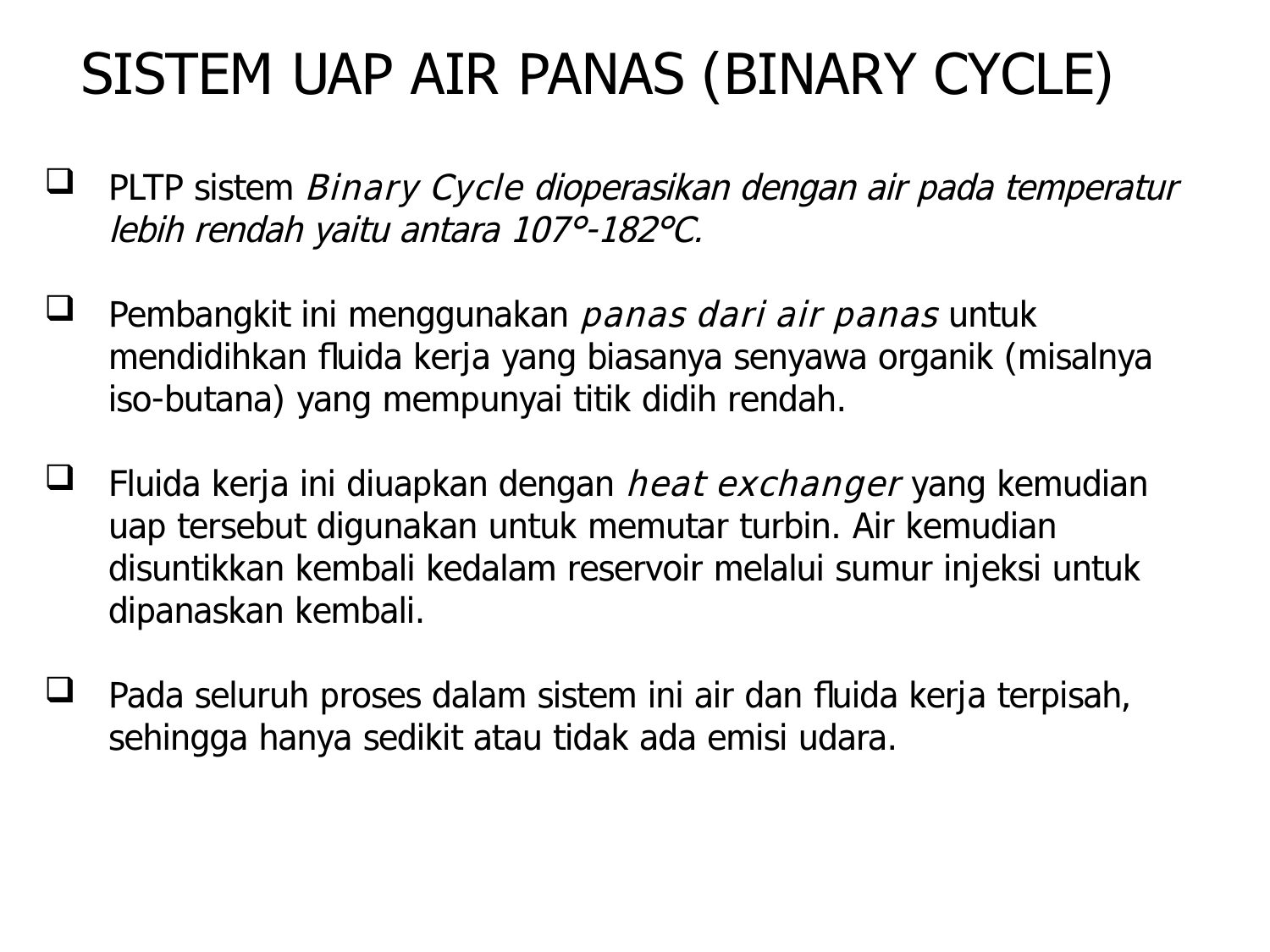

SISTEM UAP AIR PANAS (BINARY CYCLE)
PLTP sistem Binary Cycle dioperasikan dengan air pada temperatur lebih rendah yaitu antara 107°-182°C.

Pembangkit ini menggunakan panas dari air panas untuk mendidihkan fluida kerja yang biasanya senyawa organik (misalnya iso-butana) yang mempunyai titik didih rendah.

Fluida kerja ini diuapkan dengan heat exchanger yang kemudian uap tersebut digunakan untuk memutar turbin. Air kemudian disuntikkan kembali kedalam reservoir melalui sumur injeksi untuk dipanaskan kembali.

Pada seluruh proses dalam sistem ini air dan fluida kerja terpisah, sehingga hanya sedikit atau tidak ada emisi udara.